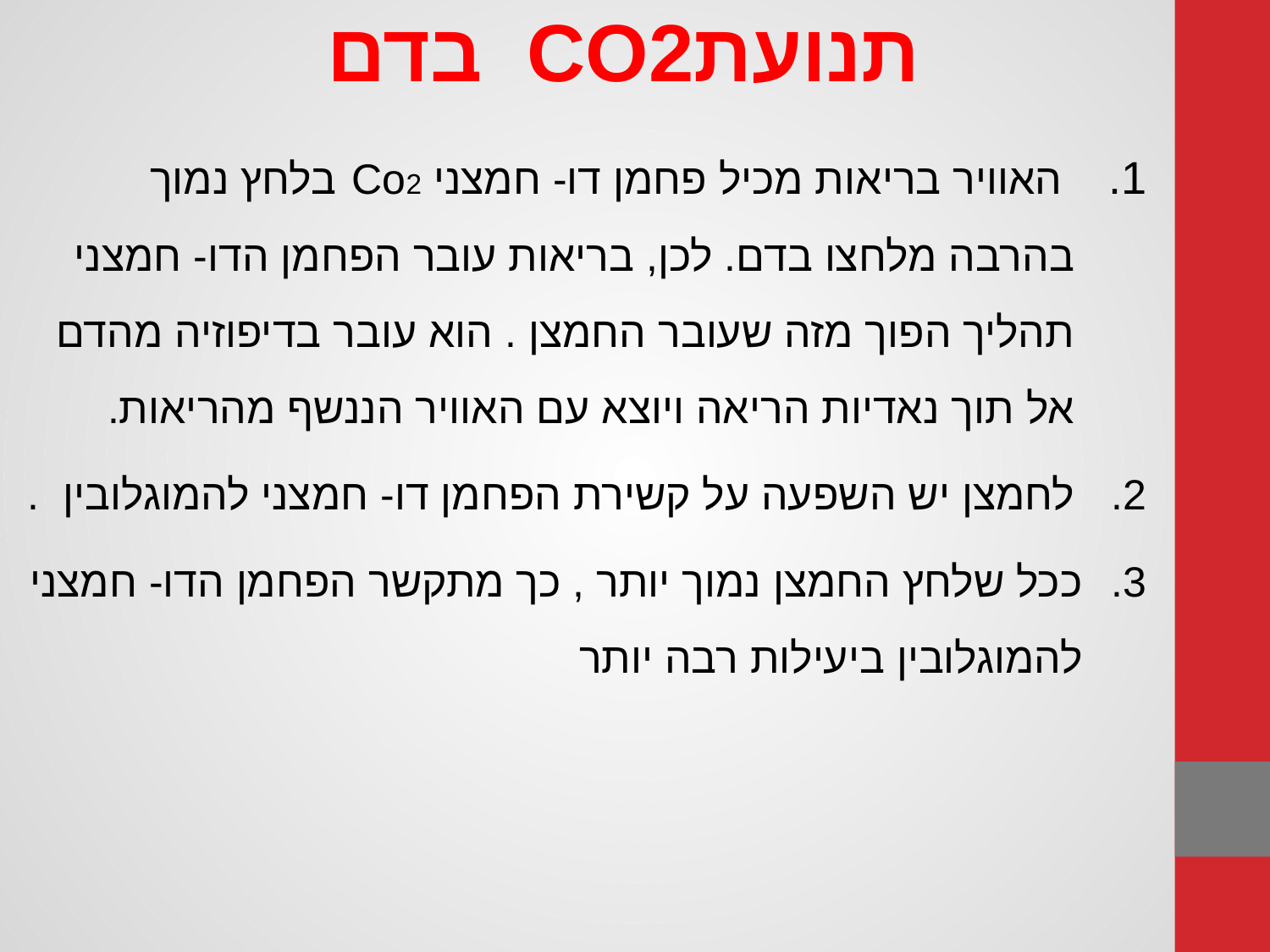

האוויר בריאות מכיל פחמן דו- חמצני Co2  בלחץ נמוך בהרבה מלחצו בדם. לכן, בריאות עובר הפחמן הדו- חמצני תהליך הפוך מזה שעובר החמצן . הוא עובר בדיפוזיה מהדם אל תוך נאדיות הריאה ויוצא עם האוויר הננשף מהריאות.
לחמצן יש השפעה על קשירת הפחמן דו- חמצני להמוגלובין  .
ככל שלחץ החמצן נמוך יותר , כך מתקשר הפחמן הדו- חמצני להמוגלובין ביעילות רבה יותר
תנועתCO2  בדם